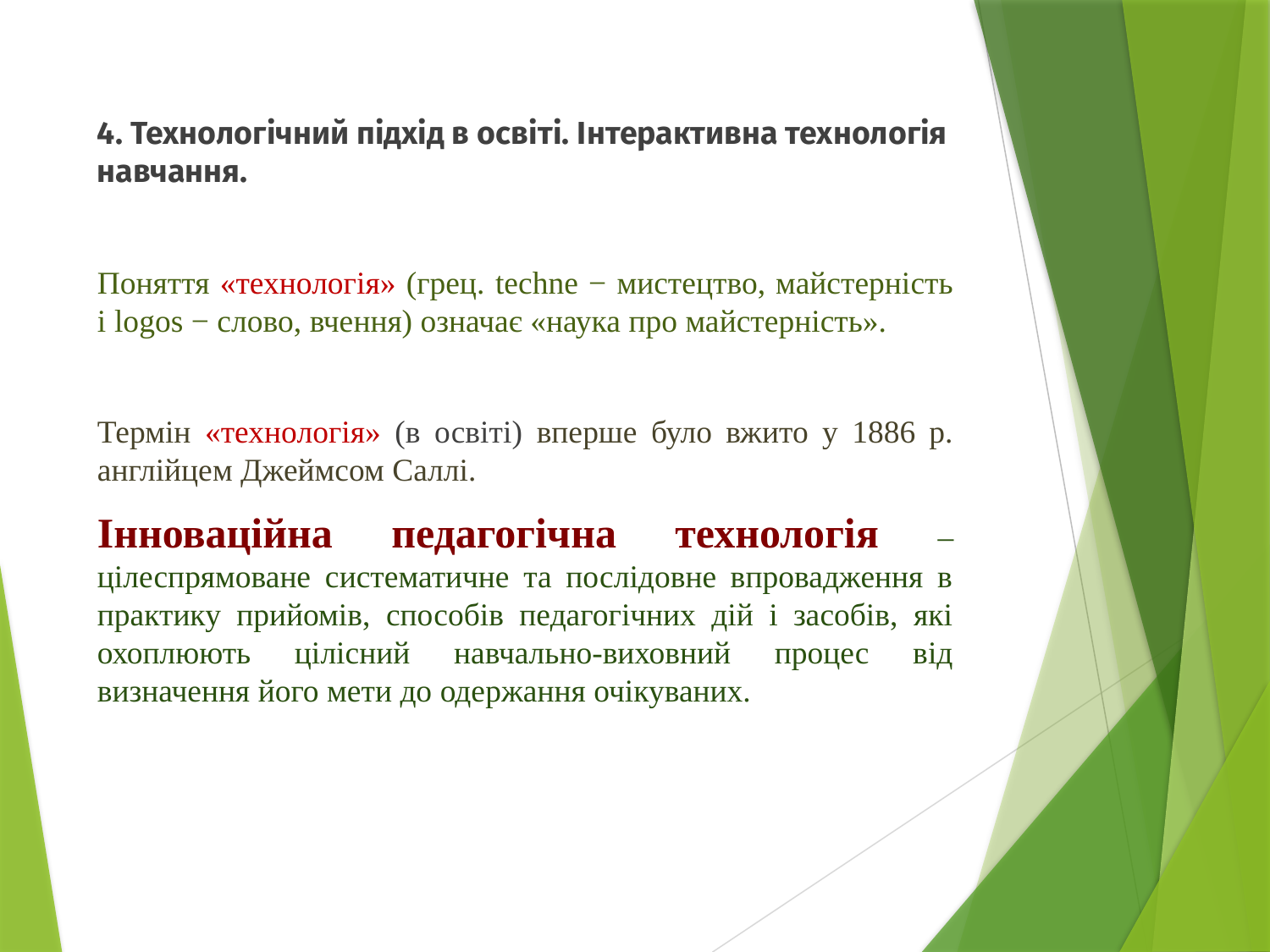

4. Технологічний підхід в освіті. Інтерактивна технологія навчання.

Поняття «технологія» (грец. techne − мистецтво, майстерність і lоgos − слово, вчення) означає «наука про майстерність».

Термін «технологія» (в освіті) вперше було вжито у 1886 р. англійцем Джеймсом Саллі.
Інноваційна педагогічна технологія – цілеспрямоване систематичне та послідовне впровадження в практику прийомів, способів педагогічних дій і засобів, які охоплюють цілісний навчально-виховний процес від визначення його мети до одержання очікуваних.